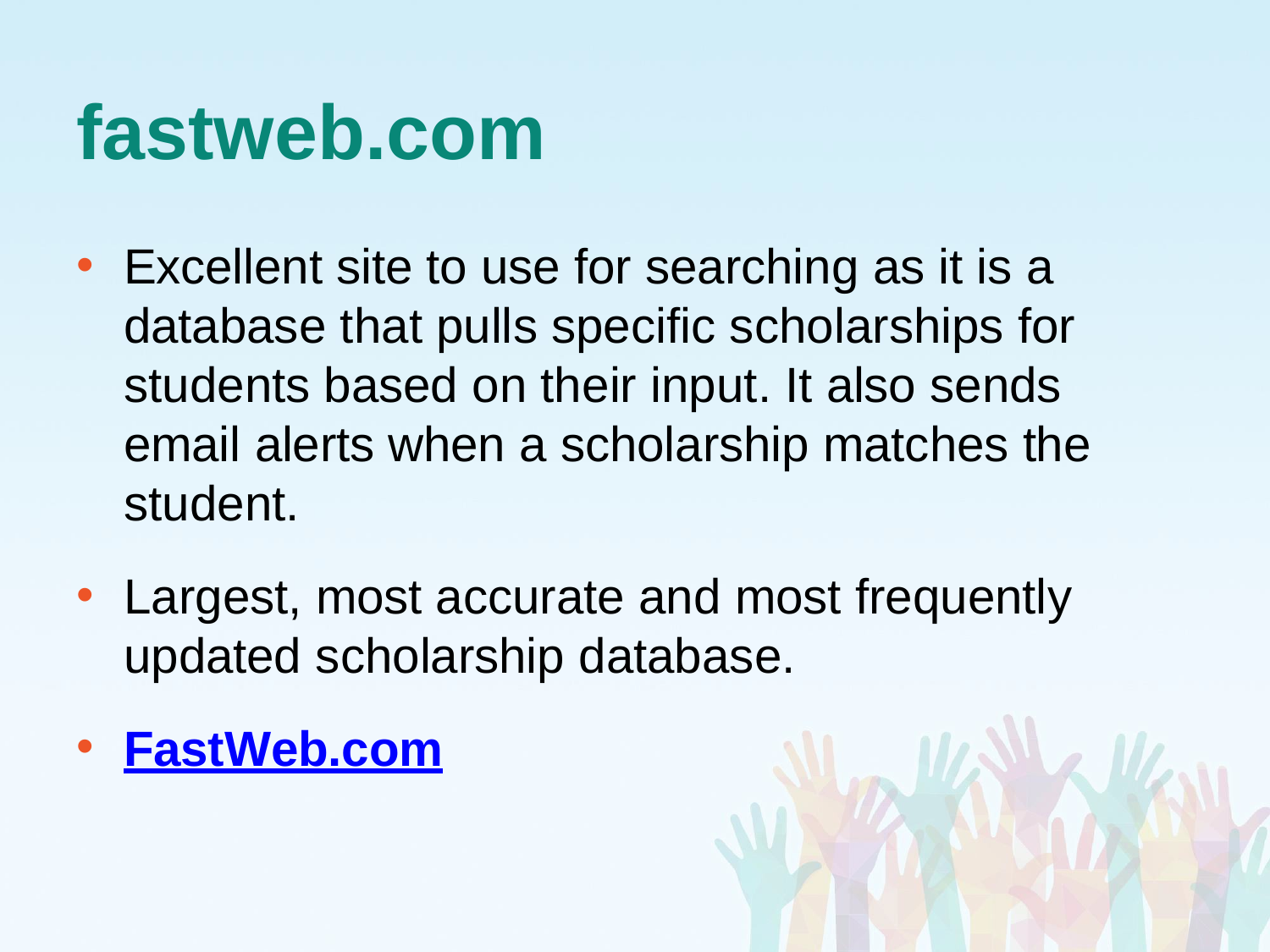

# fastweb.com
Excellent site to use for searching as it is a database that pulls specific scholarships for students based on their input. It also sends email alerts when a scholarship matches the student.
Largest, most accurate and most frequently updated scholarship database.
FastWeb.com